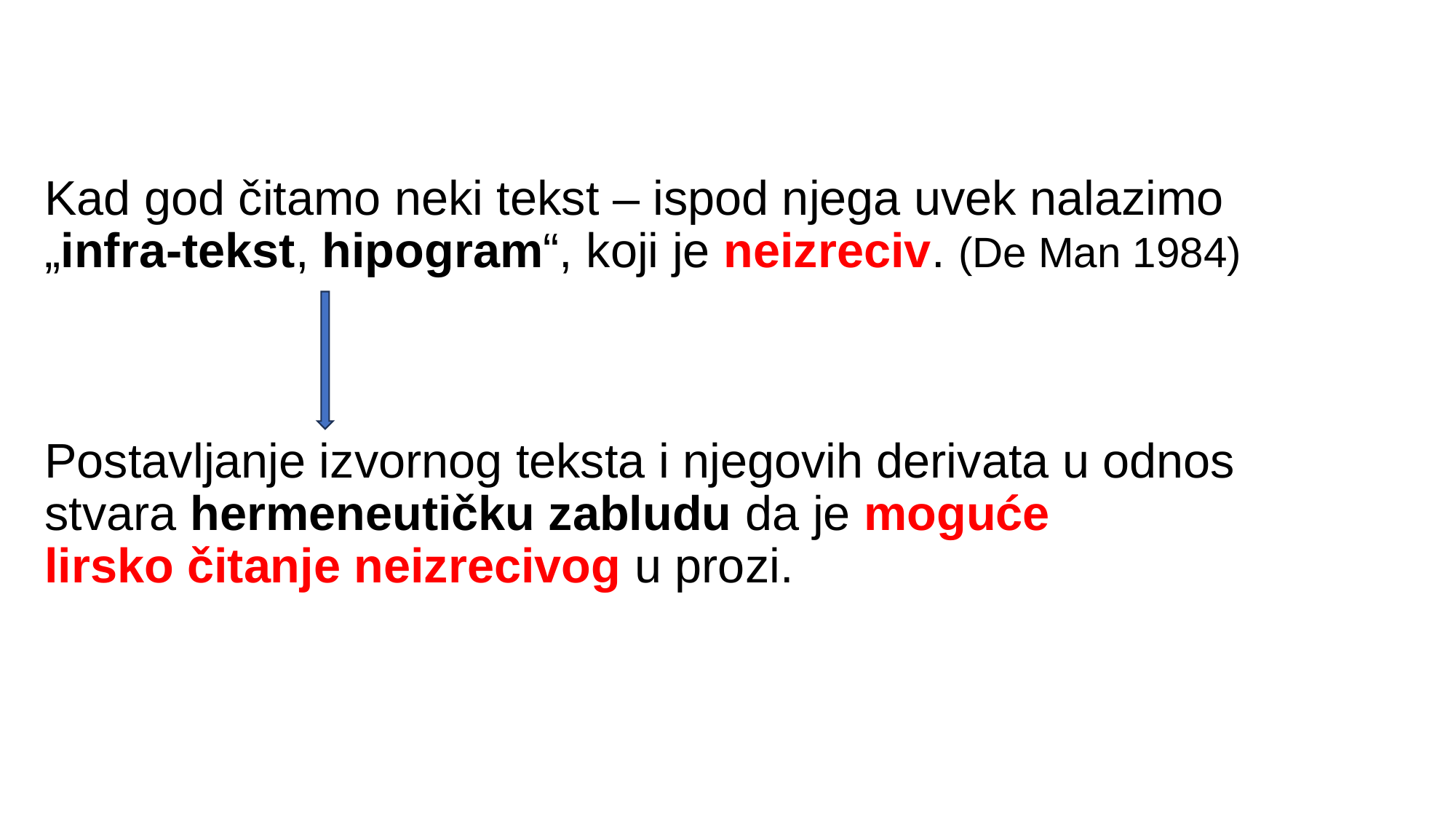

# Kad god čitamo neki tekst – ispod njega uvek nalazimo „infra-tekst, hipogram“, koji je neizreciv. (De Man 1984)   Postavljanje izvornog teksta i njegovih derivata u odnos stvara hermeneutičku zabludu da je moguće lirsko čitanje neizrecivog u prozi.